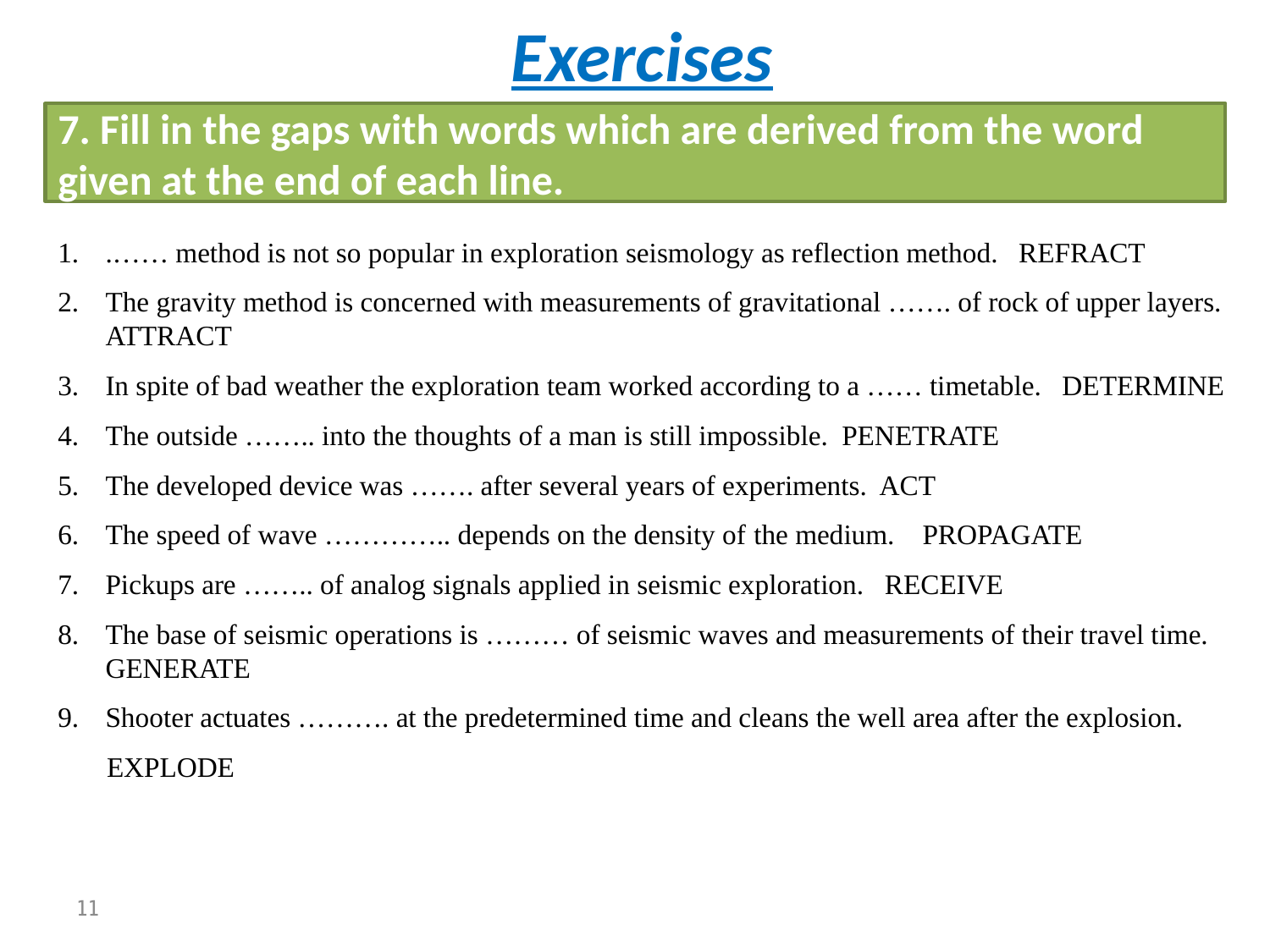

Exercises
7. Fill in the gaps with words which are derived from the word given at the end of each line.
.…… method is not so popular in exploration seismology as reflection method.   REFRACT
The gravity method is concerned with measurements of gravitational ……. of rock of upper layers.   ATTRACT
In spite of bad weather the exploration team worked according to a …… timetable.   DETERMINE
The outside …….. into the thoughts of a man is still impossible.  PENETRATE
The developed device was ……. after several years of experiments.  ACT
The speed of wave ………….. depends on the density of the medium.    PROPAGATE
Pickups are …….. of analog signals applied in seismic exploration.   RECEIVE
The base of seismic operations is ……… of seismic waves and measurements of their travel time. GENERATE
Shooter actuates ………. at the predetermined time and cleans the well area after the explosion.
       EXPLODE
11